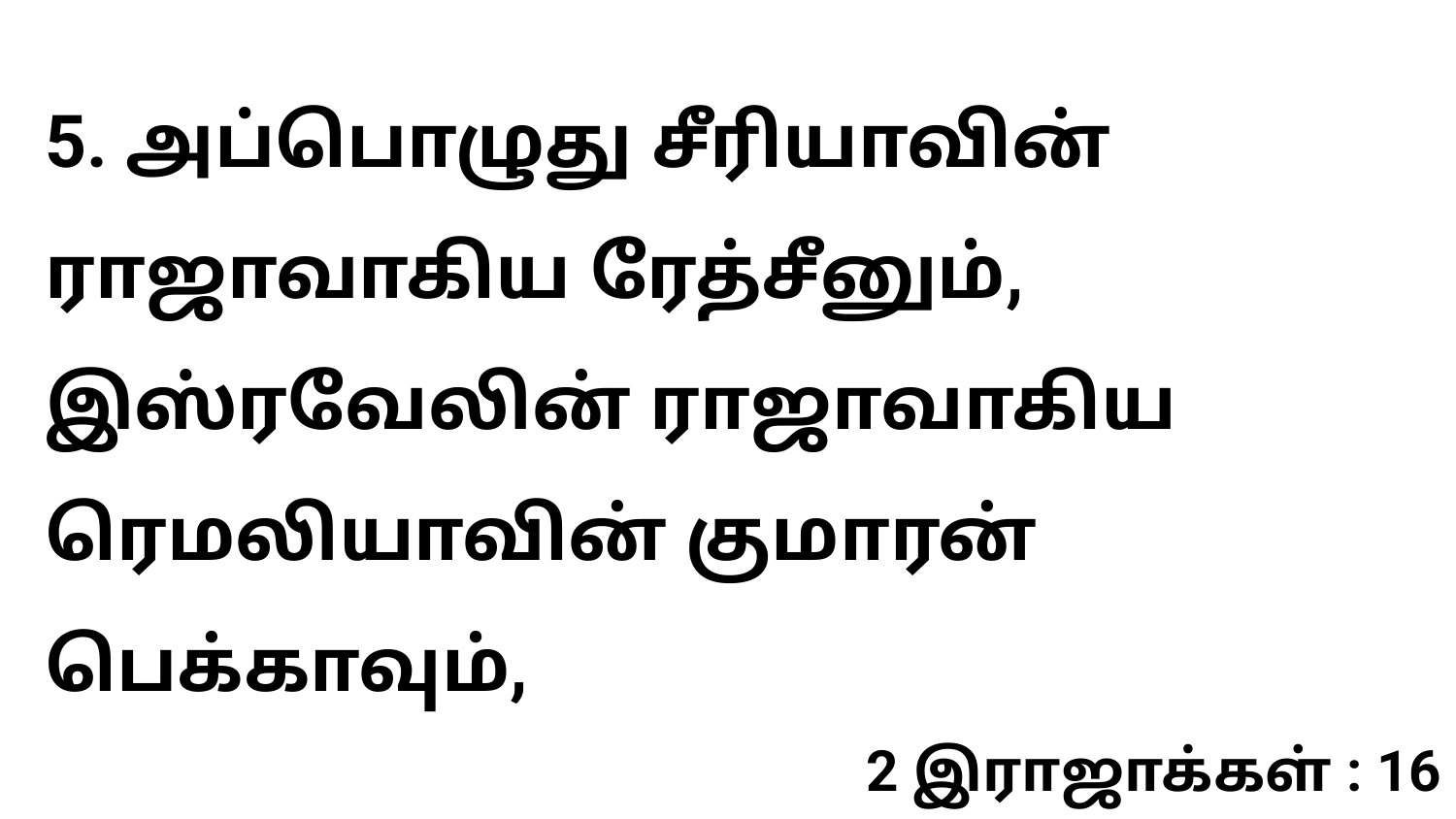

5. அப்பொழுது சீரியாவின் ராஜாவாகிய ரேத்சீனும், இஸ்ரவேலின் ராஜாவாகிய ரெமலியாவின் குமாரன் பெக்காவும்,
2 இராஜாக்கள் : 16